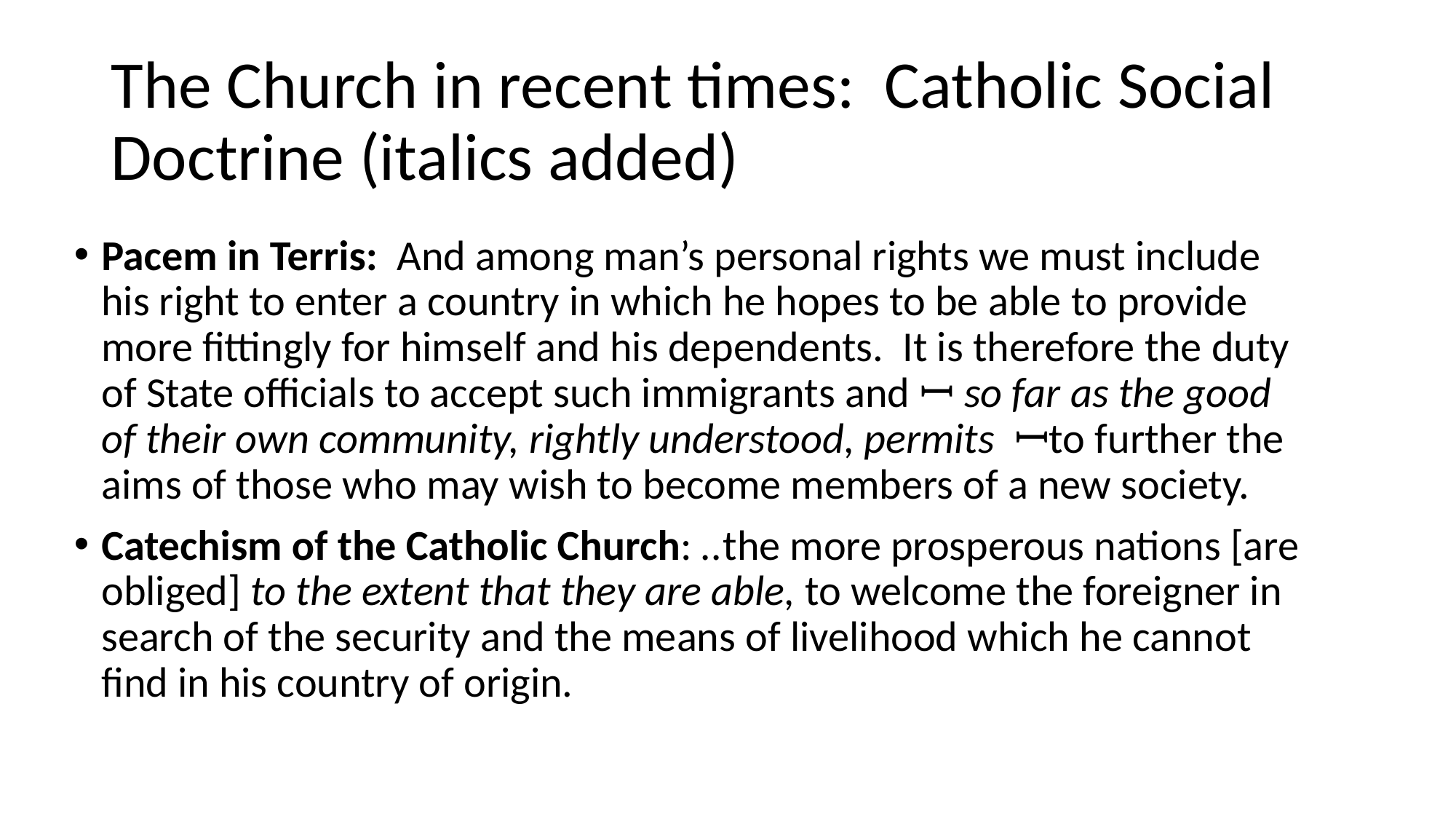

# The Church in recent times:  Catholic Social Doctrine (italics added)

Pacem in Terris:  And among man’s personal rights we must include his right to enter a country in which he hopes to be able to provide more fittingly for himself and his dependents.  It is therefore the duty of State officials to accept such immigrants and ꟷ so far as the good of their own community, rightly understood, permits  ꟷto further the aims of those who may wish to become members of a new society.
Catechism of the Catholic Church: ..the more prosperous nations [are obliged] to the extent that they are able, to welcome the foreigner in search of the security and the means of livelihood which he cannot find in his country of origin.